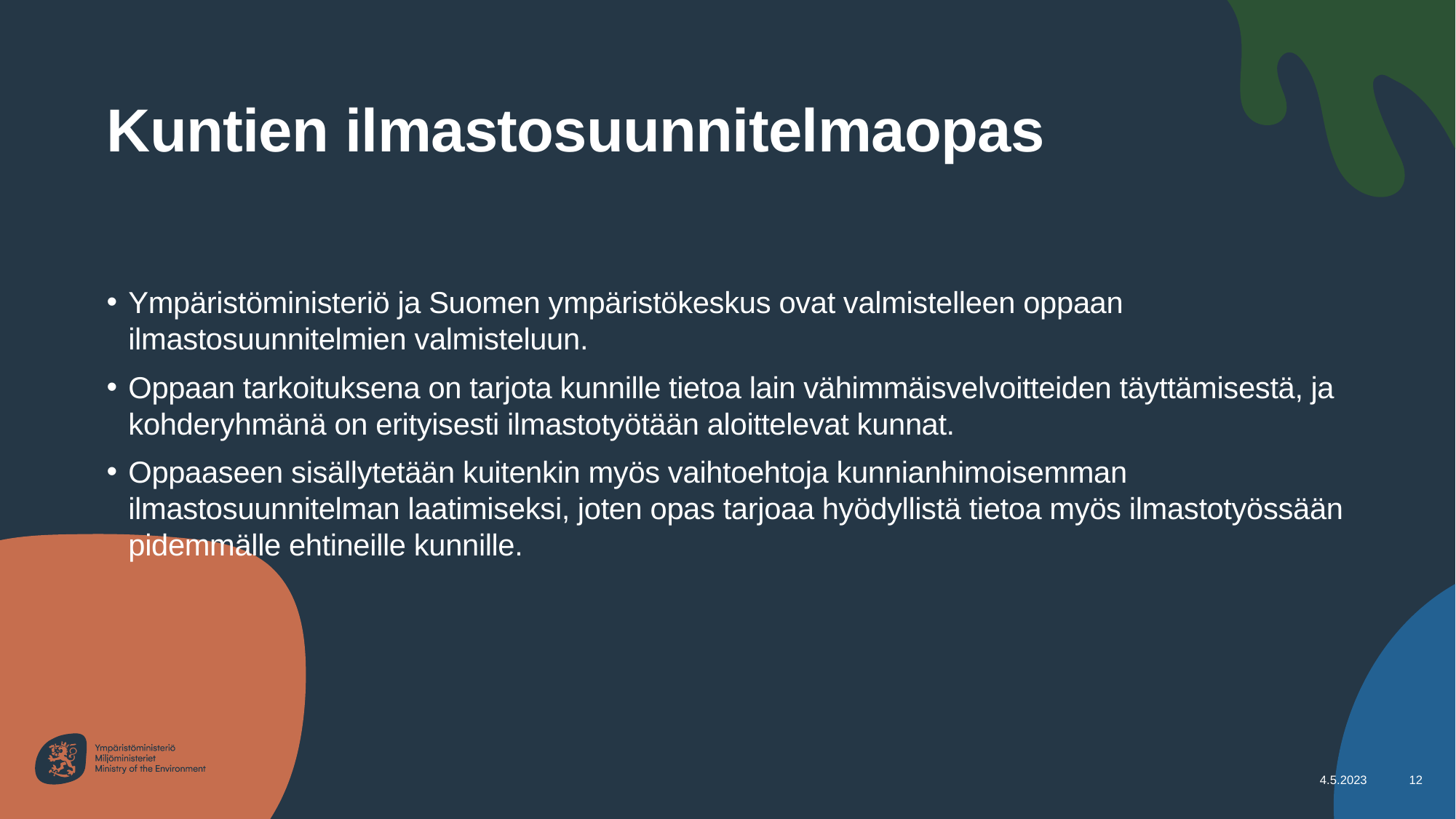

# Kuntien ilmastosuunnitelmaopas
Ympäristöministeriö ja Suomen ympäristökeskus ovat valmistelleen oppaan ilmastosuunnitelmien valmisteluun.
Oppaan tarkoituksena on tarjota kunnille tietoa lain vähimmäisvelvoitteiden täyttämisestä, ja kohderyhmänä on erityisesti ilmastotyötään aloittelevat kunnat.
Oppaaseen sisällytetään kuitenkin myös vaihtoehtoja kunnianhimoisemman ilmastosuunnitelman laatimiseksi, joten opas tarjoaa hyödyllistä tietoa myös ilmastotyössään pidemmälle ehtineille kunnille.
4.5.2023
12